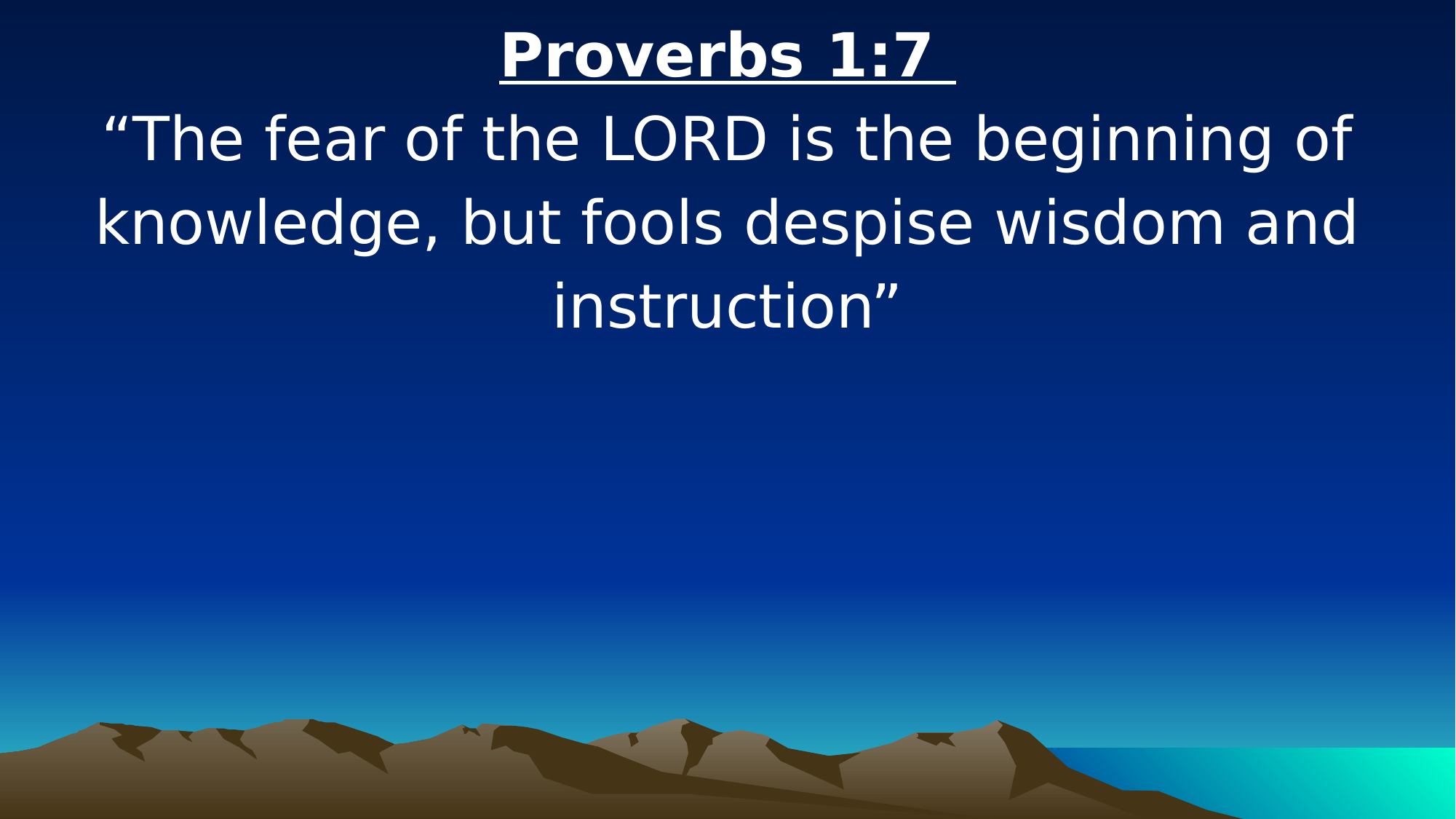

Proverbs 1:7
“The fear of the LORD is the beginning of knowledge, but fools despise wisdom and instruction”